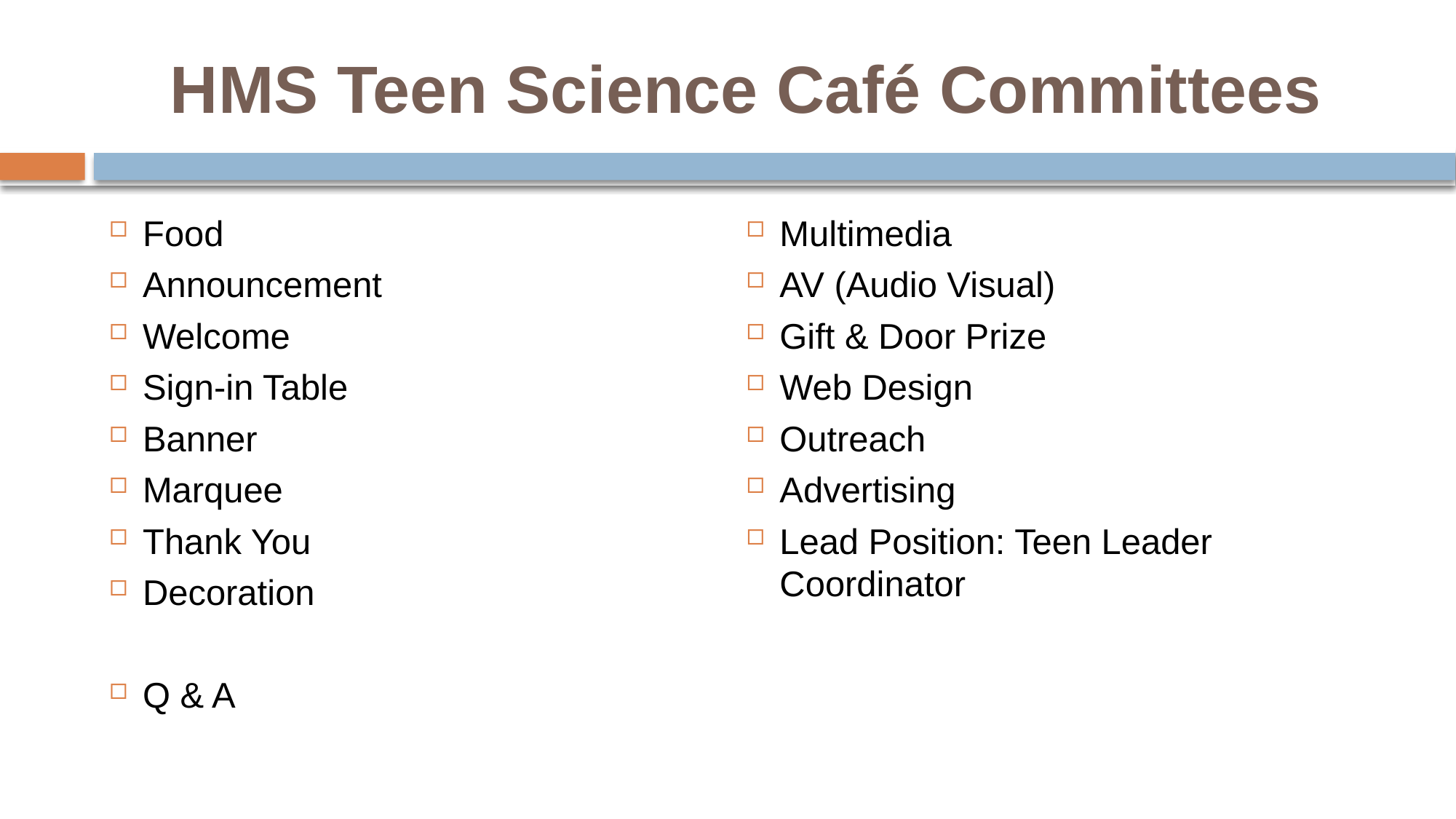

# HMS Teen Science Café Committees
Food
Announcement
Welcome
Sign-in Table
Banner
Marquee
Thank You
Decoration

Q & A
Multimedia
AV (Audio Visual)
Gift & Door Prize
Web Design
Outreach
Advertising
Lead Position: Teen Leader Coordinator